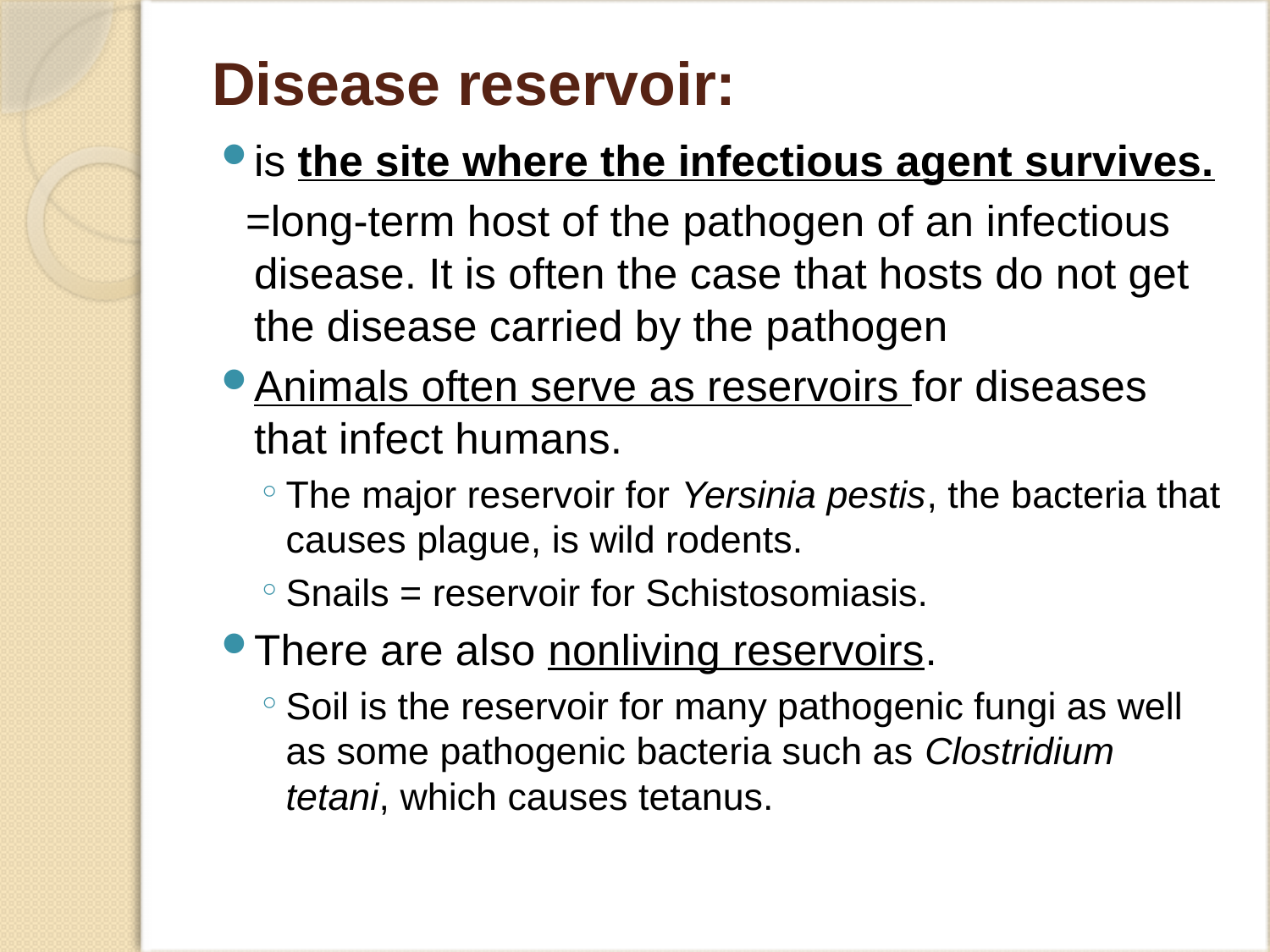

# Disease reservoir:
is the site where the infectious agent survives.
  =long-term host of the pathogen of an infectious disease. It is often the case that hosts do not get the disease carried by the pathogen
Animals often serve as reservoirs for diseases that infect humans.
The major reservoir for Yersinia pestis, the bacteria that causes plague, is wild rodents.
Snails = reservoir for Schistosomiasis.
There are also nonliving reservoirs.
Soil is the reservoir for many pathogenic fungi as well as some pathogenic bacteria such as Clostridium tetani, which causes tetanus.